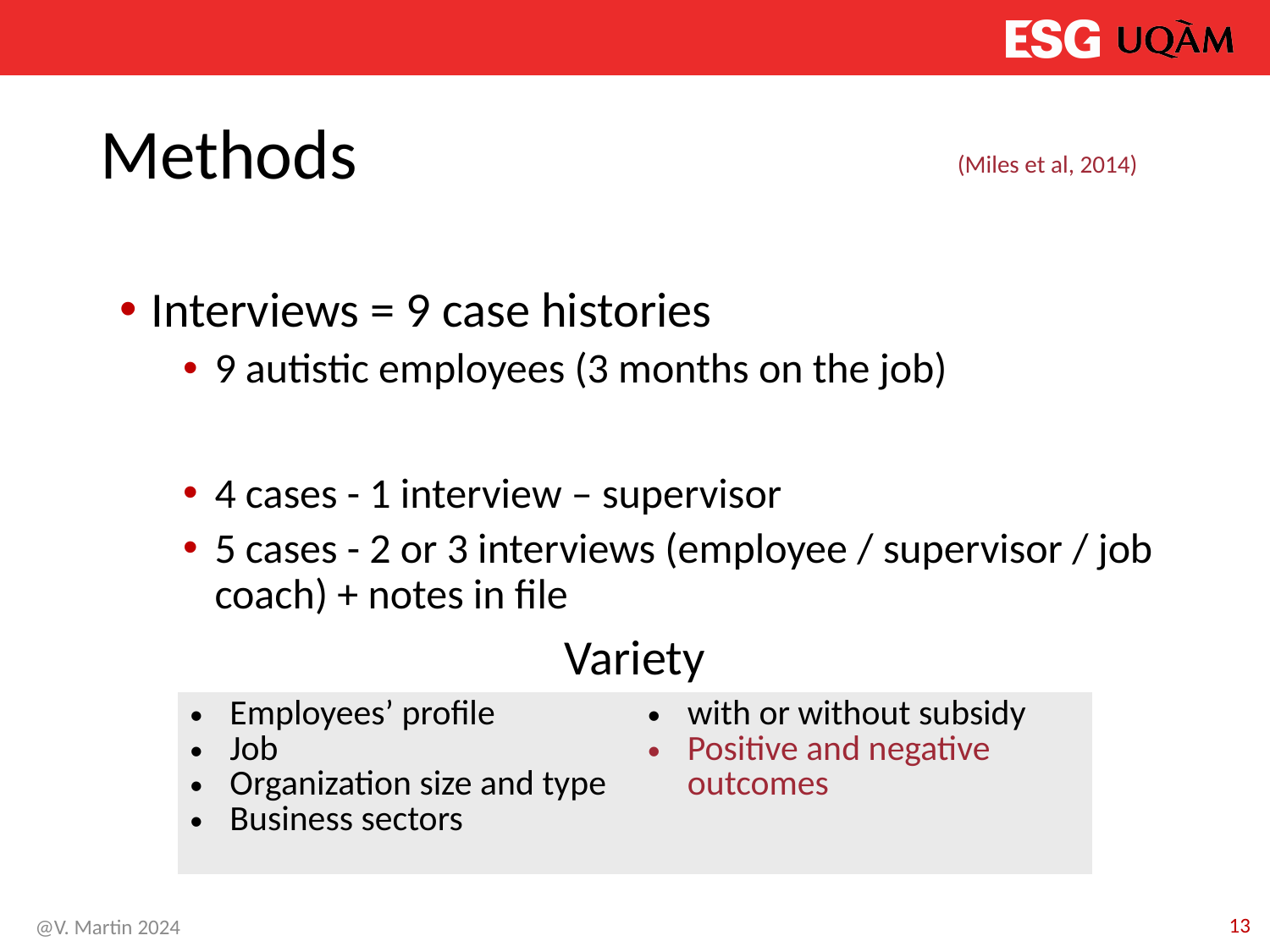

# Methods
(Miles et al, 2014)
Interviews = 9 case histories
9 autistic employees (3 months on the job)

4 cases - 1 interview – supervisor
5 cases - 2 or 3 interviews (employee / supervisor / job coach) + notes in file
Variety
| Employees’ profile Job Organization size and type Business sectors | with or without subsidy Positive and negative outcomes |
| --- | --- |
13
@V. Martin 2024